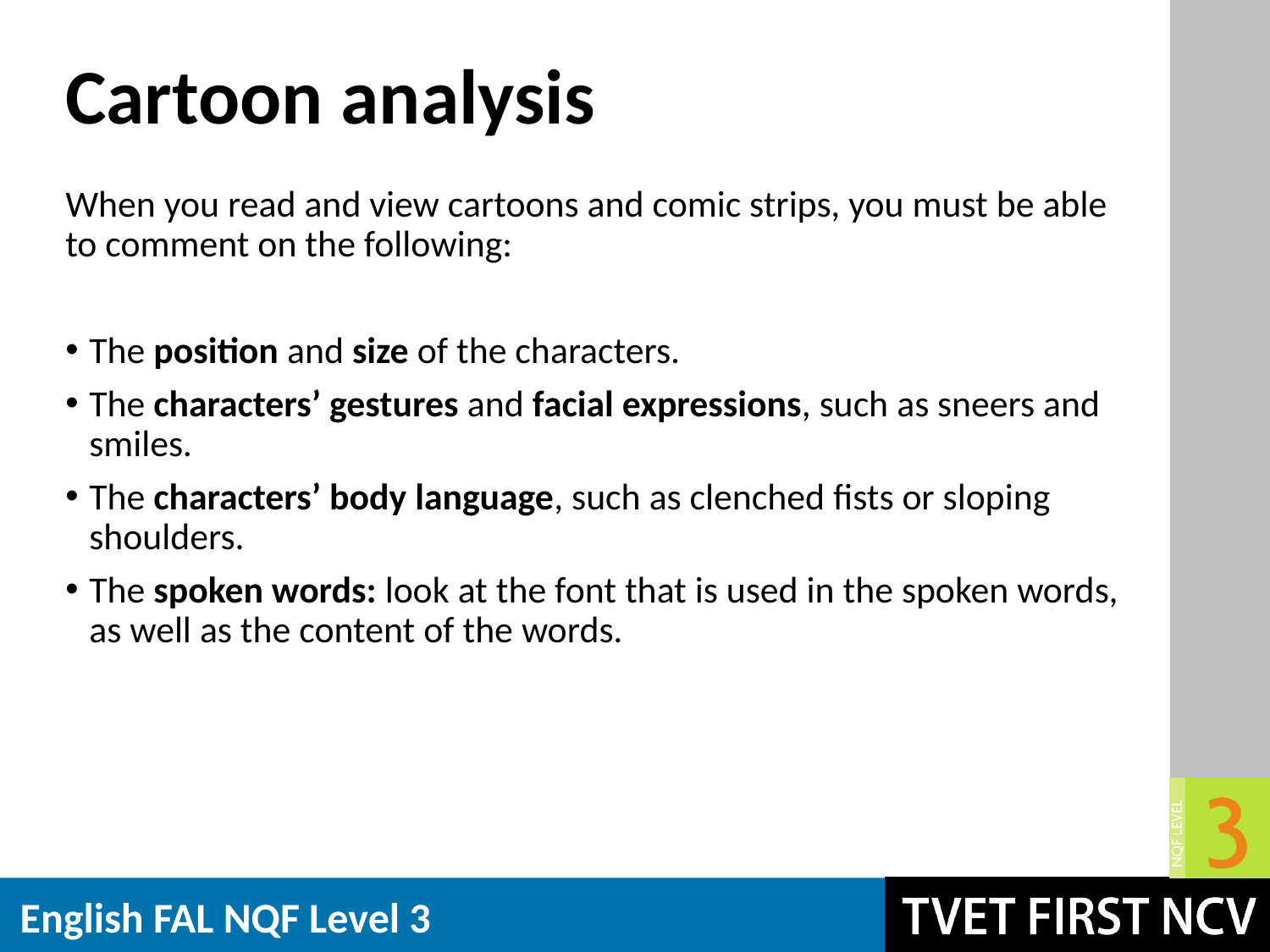

# Cartoon analysis
When you read and view cartoons and comic strips, you must be able to comment on the following:

The position and size of the characters.
The characters’ gestures and facial expressions, such as sneers and smiles.
The characters’ body language, such as clenched fists or sloping shoulders.
The spoken words: look at the font that is used in the spoken words, as well as the content of the words.